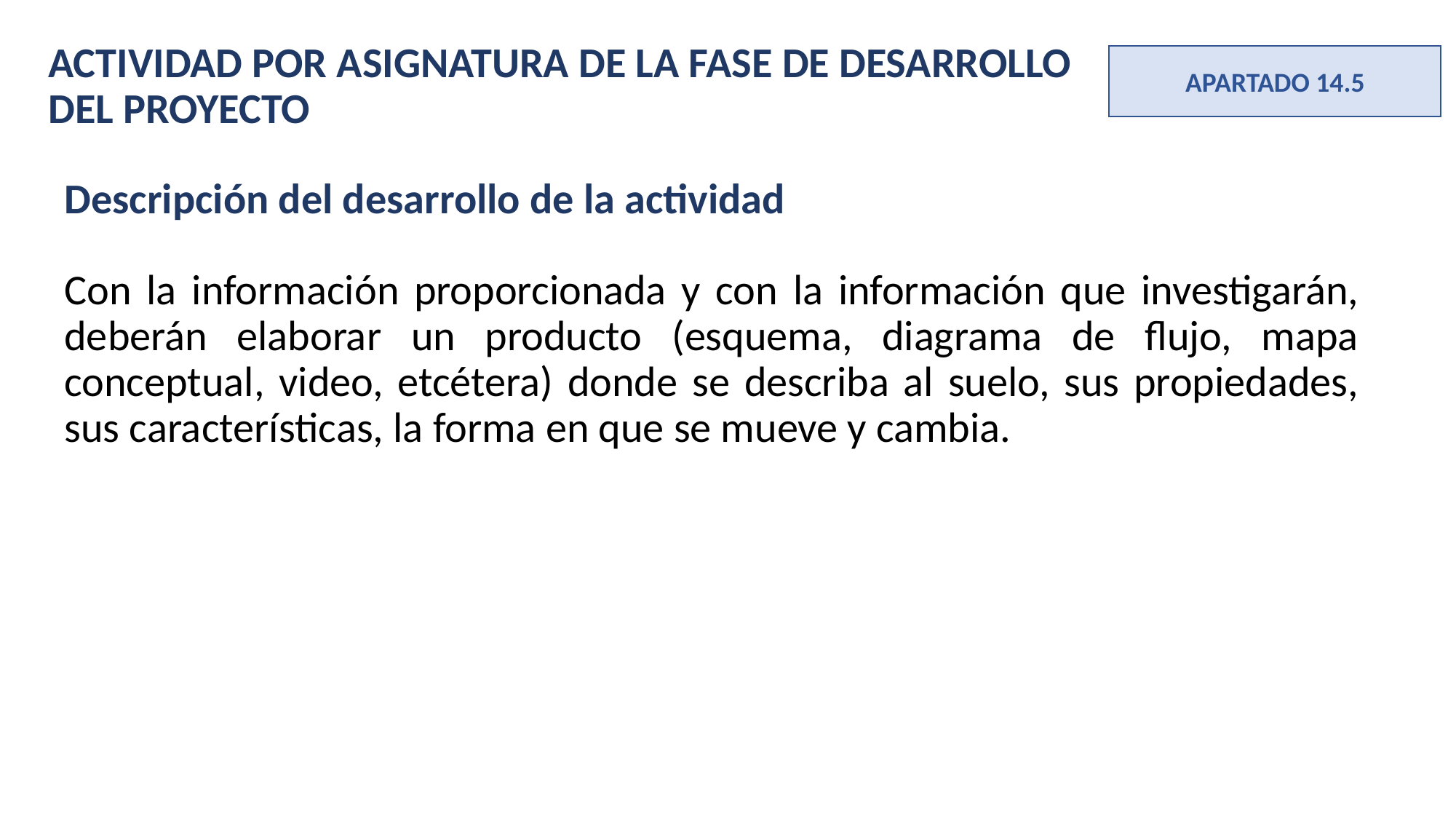

ACTIVIDAD POR ASIGNATURA DE LA FASE DE DESARROLLO DEL PROYECTO

APARTADO 14.5
Descripción del desarrollo de la actividad

Con la información proporcionada y con la información que investigarán, deberán elaborar un producto (esquema, diagrama de flujo, mapa conceptual, video, etcétera) donde se describa al suelo, sus propiedades, sus características, la forma en que se mueve y cambia.